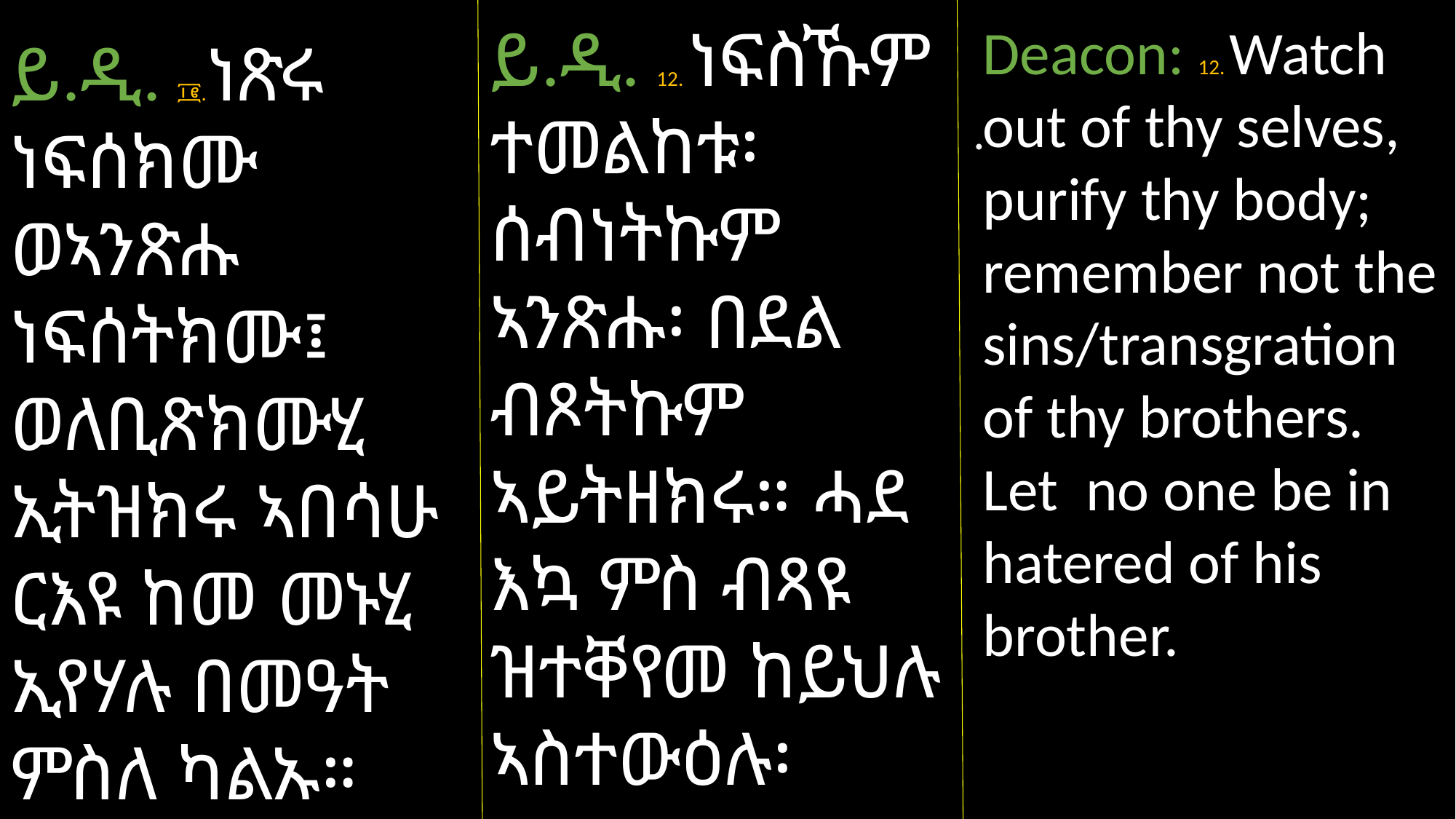

Deacon: 12. Watch out of thy selves, purify thy body; remember not the sins/transgration of thy brothers. Let  no one be in hatered of his brother.
ይ.ዲ. 12. ነፍስኹም ተመልከቱ፡ ሰብነትኩም ኣንጽሑ፡ በደል ብጾትኩም ኣይትዘክሩ። ሓደ እኳ ምስ ብጻዩ ዝተቐየመ ከይህሉ ኣስተውዕሉ፡

.
ይ.ዲ. ፲፪.ነጽሩ ነፍሰክሙ ወኣንጽሑ ነፍሰትክሙ፤ ወለቢጽክሙሂ ኢትዝክሩ ኣበሳሁ ርእዩ ከመ መኑሂ ኢየሃሉ በመዓት ምስለ ካልኡ።